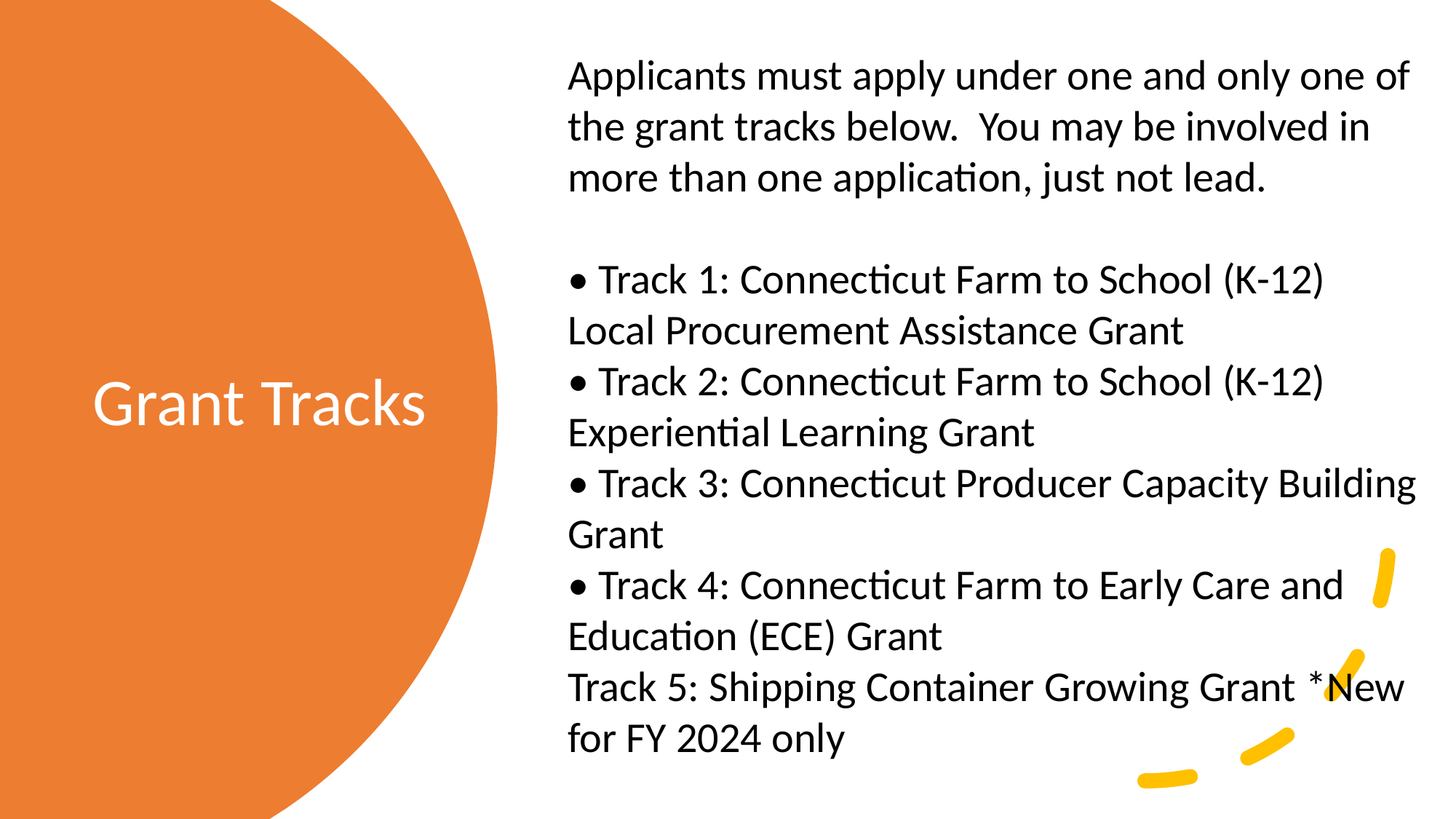

Applicants must apply under one and only one of the grant tracks below.  You may be involved in more than one application, just not lead.

• Track 1: Connecticut Farm to School (K-12) Local Procurement Assistance Grant
• Track 2: Connecticut Farm to School (K-12) Experiential Learning Grant
• Track 3: Connecticut Producer Capacity Building Grant
• Track 4: Connecticut Farm to Early Care and Education (ECE) Grant
Track 5: Shipping Container Growing Grant *New for FY 2024 only

# Grant Tracks